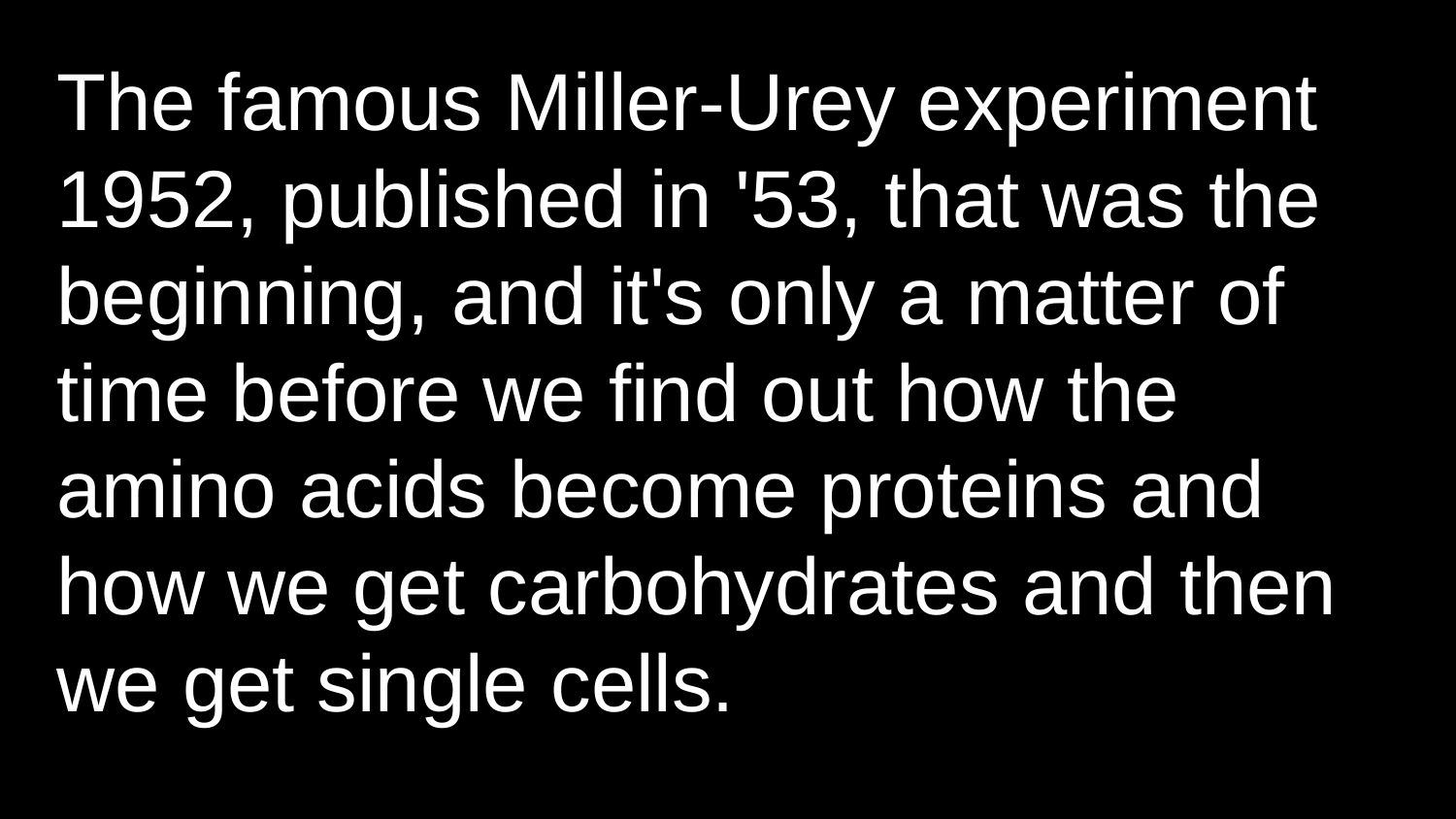

The famous Miller-Urey experiment 1952, published in '53, that was the beginning, and it's only a matter of time before we find out how the amino acids become proteins and how we get carbohydrates and then we get single cells.